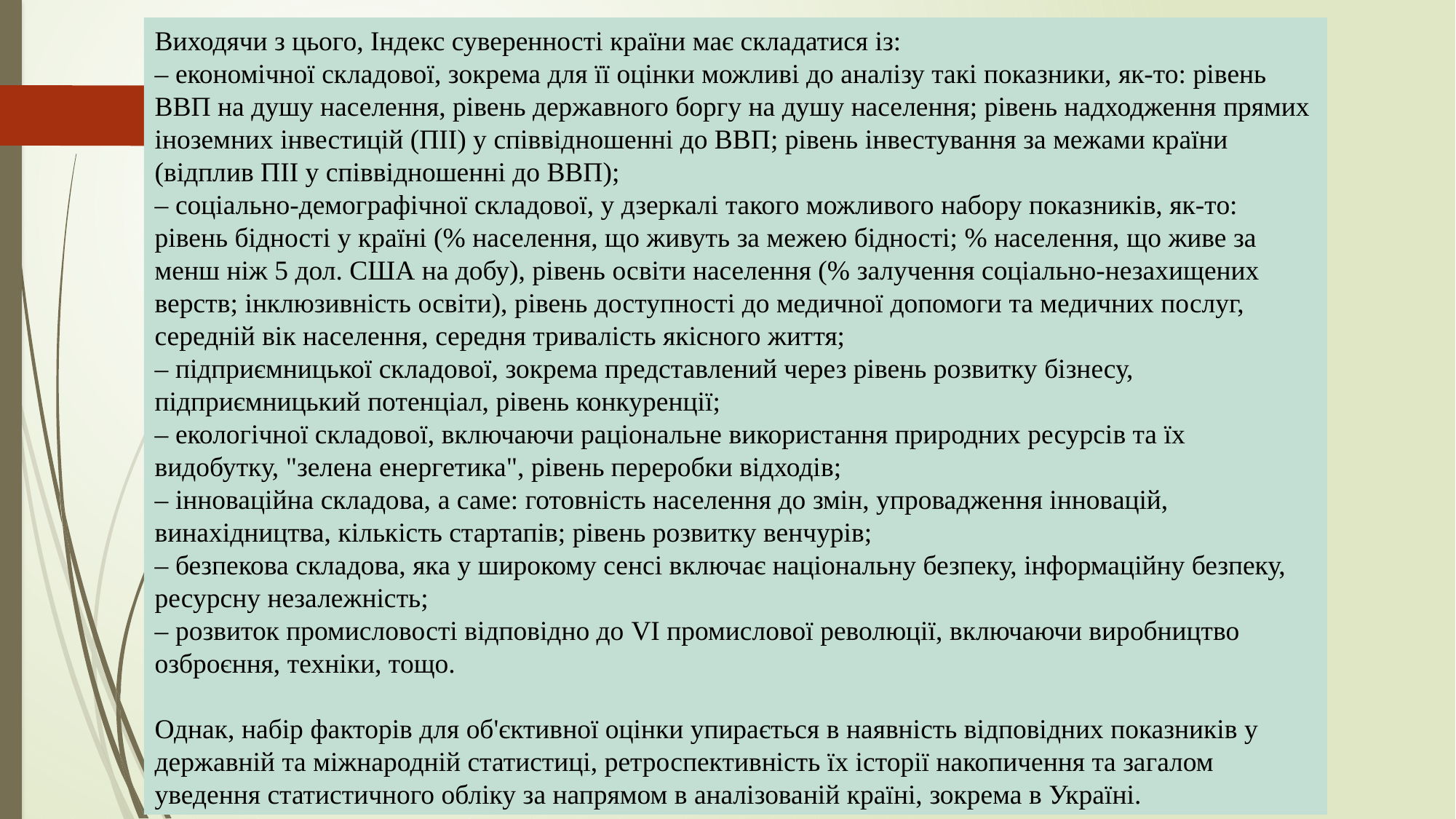

Виходячи з цього, Індекс суверенності країни має складатися із:
– економічної складової, зокрема для її оцінки можливі до аналізу такі показники, як-то: рівень ВВП на душу населення, рівень державного боргу на душу населення; рівень надходження прямих іноземних інвестицій (ПІІ) у співвідношенні до ВВП; рівень інвестування за межами країни (відплив ПІІ у співвідношенні до ВВП);
– соціально-демографічної складової, у дзеркалі такого можливого набору показників, як-то: рівень бідності у країні (% населення, що живуть за межею бідності; % населення, що живе за менш ніж 5 дол. США на добу), рівень освіти населення (% залучення соціально-незахищених верств; інклюзивність освіти), рівень доступності до медичної допомоги та медичних послуг, середній вік населення, середня тривалість якісного життя;
– підприємницької складової, зокрема представлений через рівень розвитку бізнесу, підприємницький потенціал, рівень конкуренції;
– екологічної складової, включаючи раціональне використання природних ресурсів та їх видобутку, "зелена енергетика", рівень переробки відходів;
– інноваційна складова, а саме: готовність населення до змін, упровадження інновацій, винахідництва, кількість стартапів; рівень розвитку венчурів;
– безпекова складова, яка у широкому сенсі включає національну безпеку, інформаційну безпеку, ресурсну незалежність;
– розвиток промисловості відповідно до VI промислової революції, включаючи виробництво озброєння, техніки, тощо.

Однак, набір факторів для об'єктивної оцінки упирається в наявність відповідних показників у державній та міжнародній статистиці, ретроспективність їх історії накопичення та загалом уведення статистичного обліку за напрямом в аналізованій країні, зокрема в Україні.